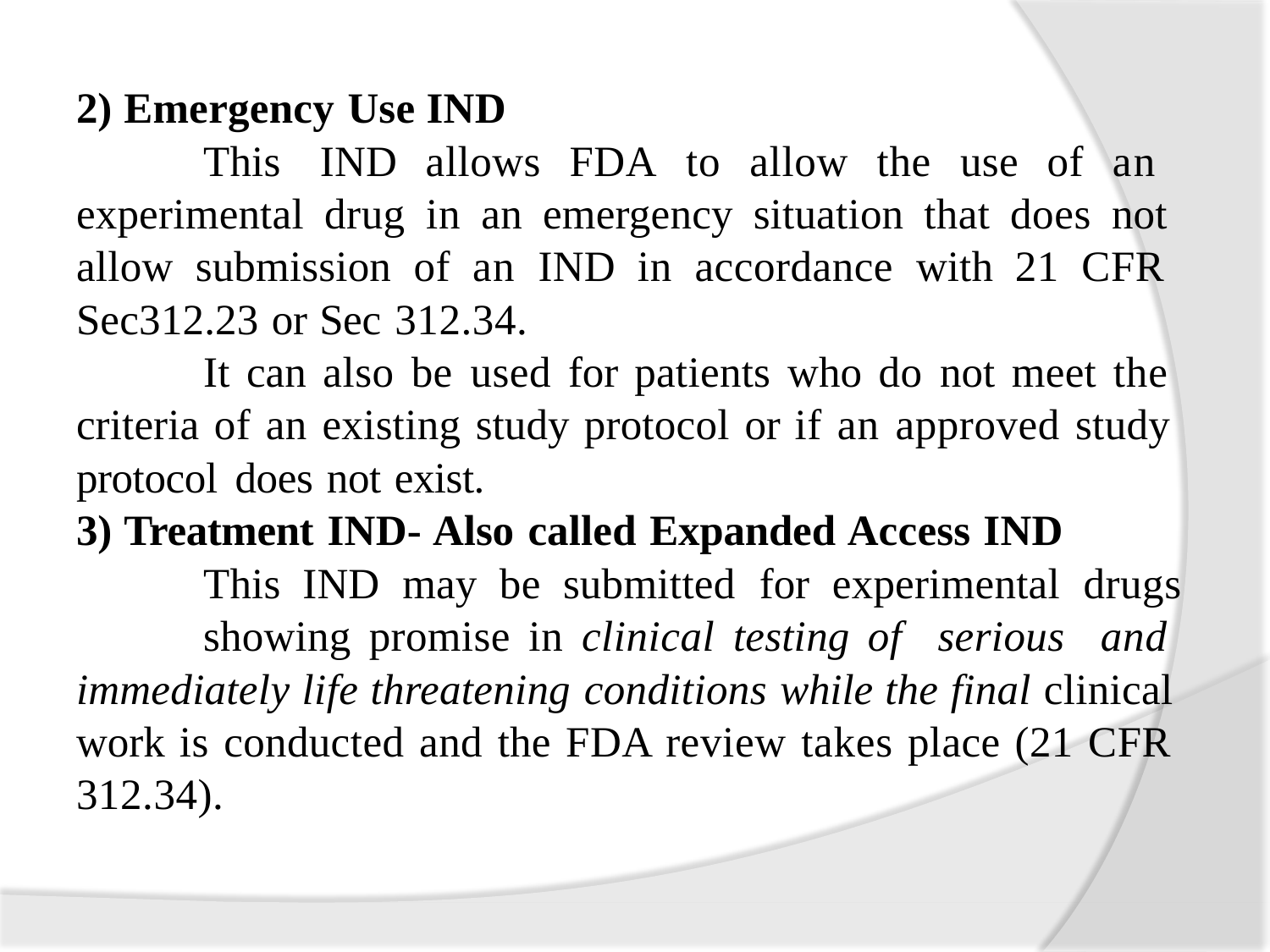

Emergency Use IND
This IND allows FDA to allow the use of an  experimental drug in an emergency situation that does not  allow submission of an IND in accordance with 21 CFR  Sec312.23 or Sec 312.34.
It can also be used for patients who do not meet the  criteria of an existing study protocol or if an approved study  protocol does not exist.
Treatment IND- Also called Expanded Access IND
This IND  may  be submitted  for experimental  drugs
showing promise in clinical testing of  serious  and  immediately life threatening conditions while the final clinical  work is conducted and the FDA review takes place (21 CFR  312.34).